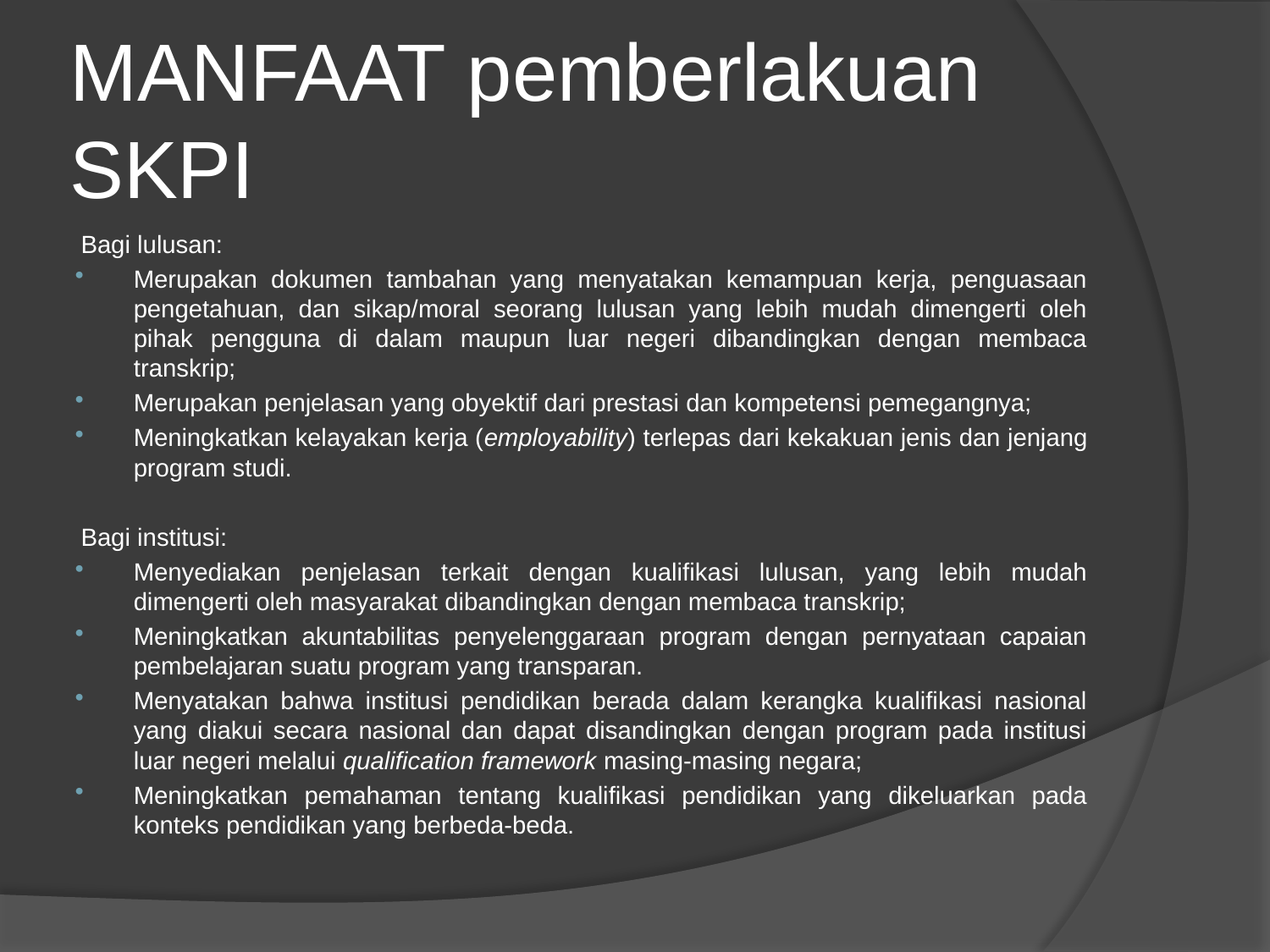

# MANFAAT pemberlakuan SKPI
Bagi lulusan:
Merupakan dokumen tambahan yang menyatakan kemampuan kerja, penguasaan pengetahuan, dan sikap/moral seorang lulusan yang lebih mudah dimengerti oleh pihak pengguna di dalam maupun luar negeri dibandingkan dengan membaca transkrip;
Merupakan penjelasan yang obyektif dari prestasi dan kompetensi pemegangnya;
Meningkatkan kelayakan kerja (employability) terlepas dari kekakuan jenis dan jenjang program studi.

Bagi institusi:
Menyediakan penjelasan terkait dengan kualifikasi lulusan, yang lebih mudah dimengerti oleh masyarakat dibandingkan dengan membaca transkrip;
Meningkatkan akuntabilitas penyelenggaraan program dengan pernyataan capaian pembelajaran suatu program yang transparan.
Menyatakan bahwa institusi pendidikan berada dalam kerangka kualifikasi nasional yang diakui secara nasional dan dapat disandingkan dengan program pada institusi luar negeri melalui qualification framework masing-masing negara;
Meningkatkan pemahaman tentang kualifikasi pendidikan yang dikeluarkan pada konteks pendidikan yang berbeda-beda.